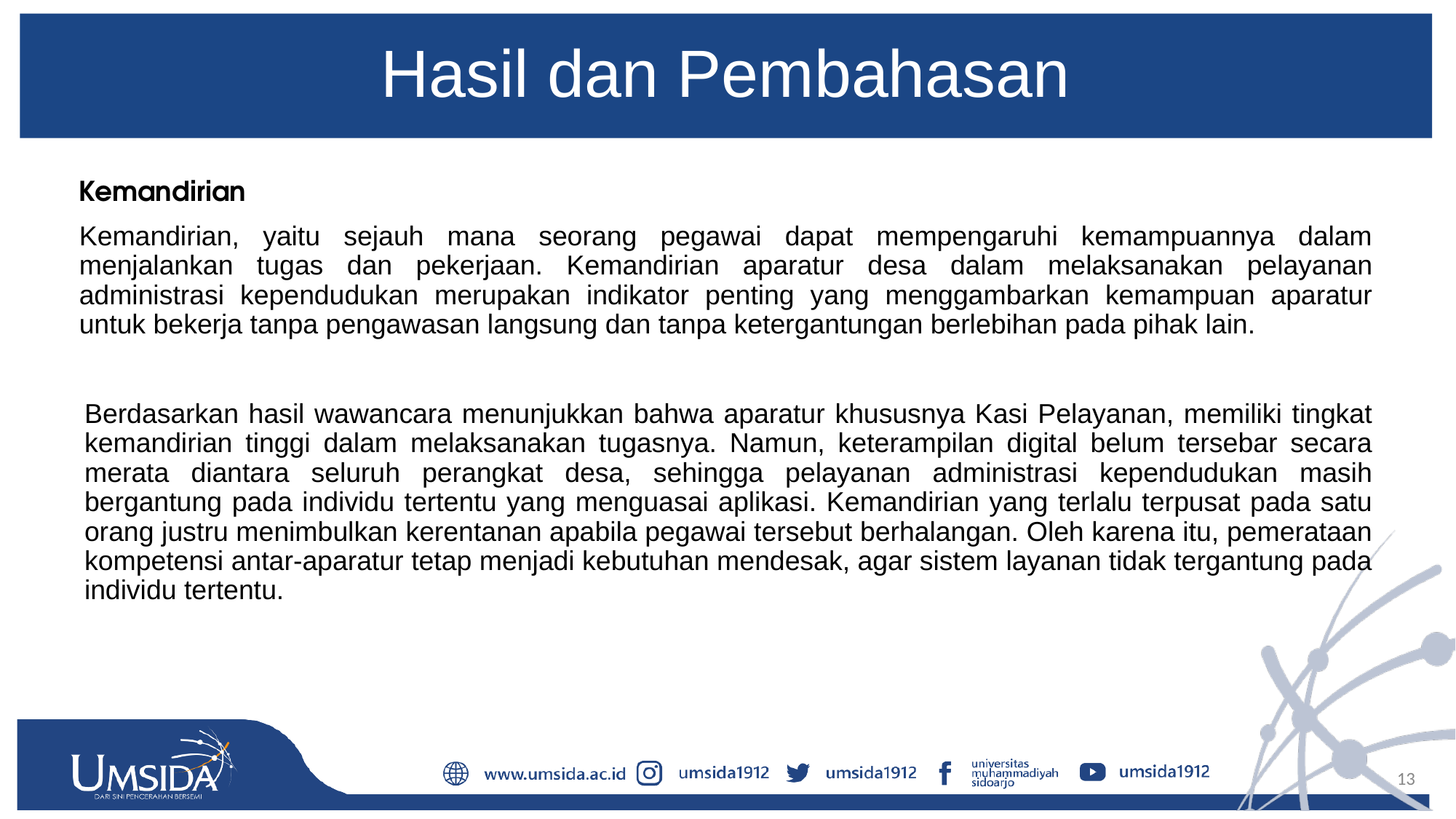

# Hasil dan Pembahasan
Kemandirian
Kemandirian, yaitu sejauh mana seorang pegawai dapat mempengaruhi kemampuannya dalam menjalankan tugas dan pekerjaan. Kemandirian aparatur desa dalam melaksanakan pelayanan administrasi kependudukan merupakan indikator penting yang menggambarkan kemampuan aparatur untuk bekerja tanpa pengawasan langsung dan tanpa ketergantungan berlebihan pada pihak lain.

Berdasarkan hasil wawancara menunjukkan bahwa aparatur khususnya Kasi Pelayanan, memiliki tingkat kemandirian tinggi dalam melaksanakan tugasnya. Namun, keterampilan digital belum tersebar secara merata diantara seluruh perangkat desa, sehingga pelayanan administrasi kependudukan masih bergantung pada individu tertentu yang menguasai aplikasi. Kemandirian yang terlalu terpusat pada satu orang justru menimbulkan kerentanan apabila pegawai tersebut berhalangan. Oleh karena itu, pemerataan kompetensi antar-aparatur tetap menjadi kebutuhan mendesak, agar sistem layanan tidak tergantung pada individu tertentu.